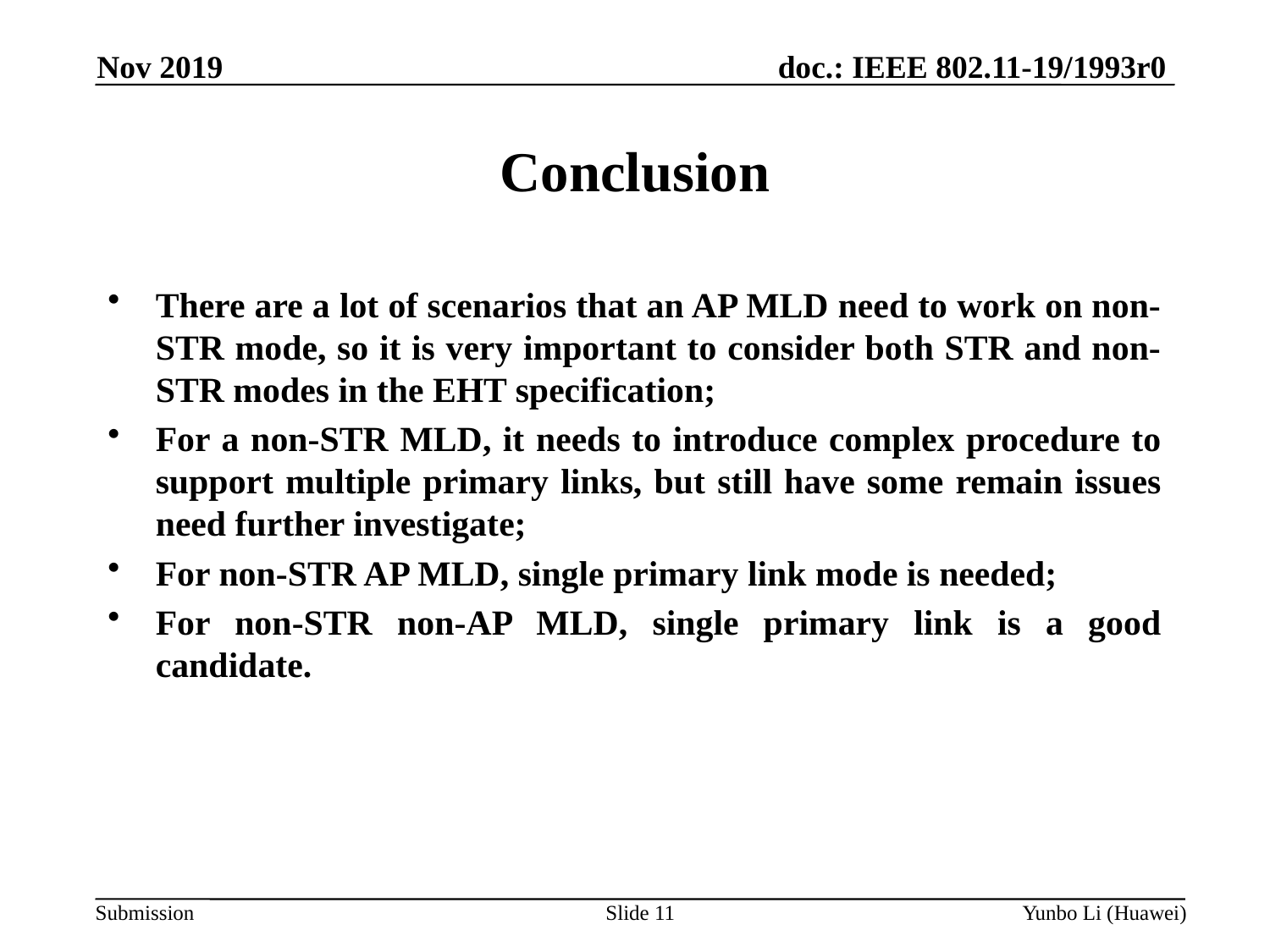

Nov 2019
# Conclusion
There are a lot of scenarios that an AP MLD need to work on non-STR mode, so it is very important to consider both STR and non-STR modes in the EHT specification;
For a non-STR MLD, it needs to introduce complex procedure to support multiple primary links, but still have some remain issues need further investigate;
For non-STR AP MLD, single primary link mode is needed;
For non-STR non-AP MLD, single primary link is a good candidate.

Slide 11
Yunbo Li (Huawei)